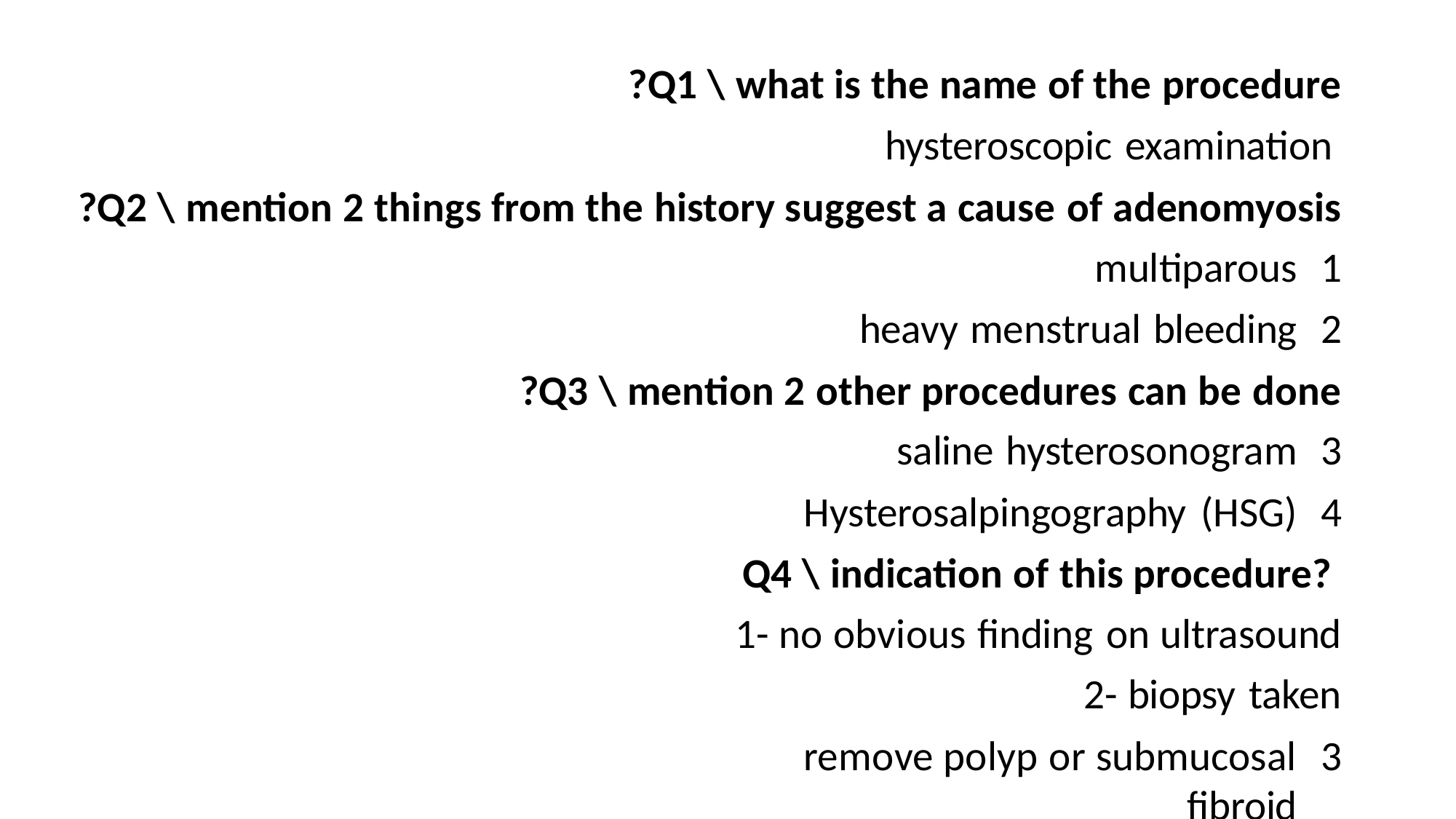

Q1 \ what is the name of the procedure?
hysteroscopic examination
Q2 \ mention 2 things from the history suggest a cause of adenomyosis?
multiparous
heavy menstrual bleeding
Q3 \ mention 2 other procedures can be done?
saline hysterosonogram
Hysterosalpingography (HSG)
Q4 \ indication of this procedure?  1- no obvious finding on ultrasound  2- biopsy taken
remove polyp or submucosal fibroid